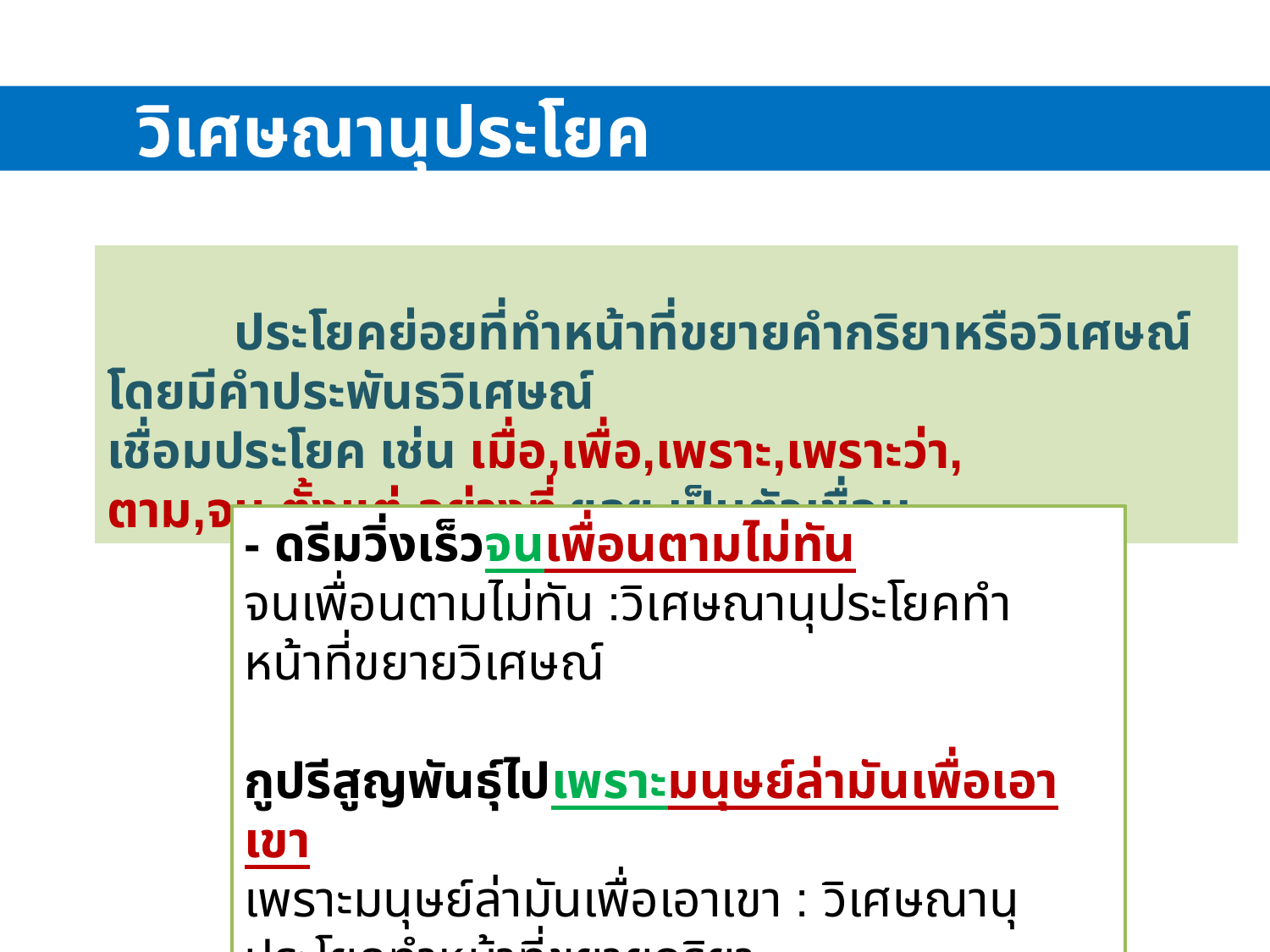

วิเศษณานุประโยค
	ประโยคย่อยที่ทำหน้าที่ขยายคำกริยาหรือวิเศษณ์ โดยมีคำประพันธวิเศษณ์
เชื่อมประโยค เช่น เมื่อ,เพื่อ,เพราะ,เพราะว่า, ตาม,จน,ตั้งแต่,อย่างที่ ฯลฯ เป็นตัวเชื่อม
- ดรีมวิ่งเร็วจนเพื่อนตามไม่ทัน
จนเพื่อนตามไม่ทัน :วิเศษณานุประโยคทำหน้าที่ขยายวิเศษณ์

กูปรีสูญพันธุ์ไปเพราะมนุษย์ล่ามันเพื่อเอาเขา
เพราะมนุษย์ล่ามันเพื่อเอาเขา : วิเศษณานุประโยคทำหน้าที่ขยายกริยา